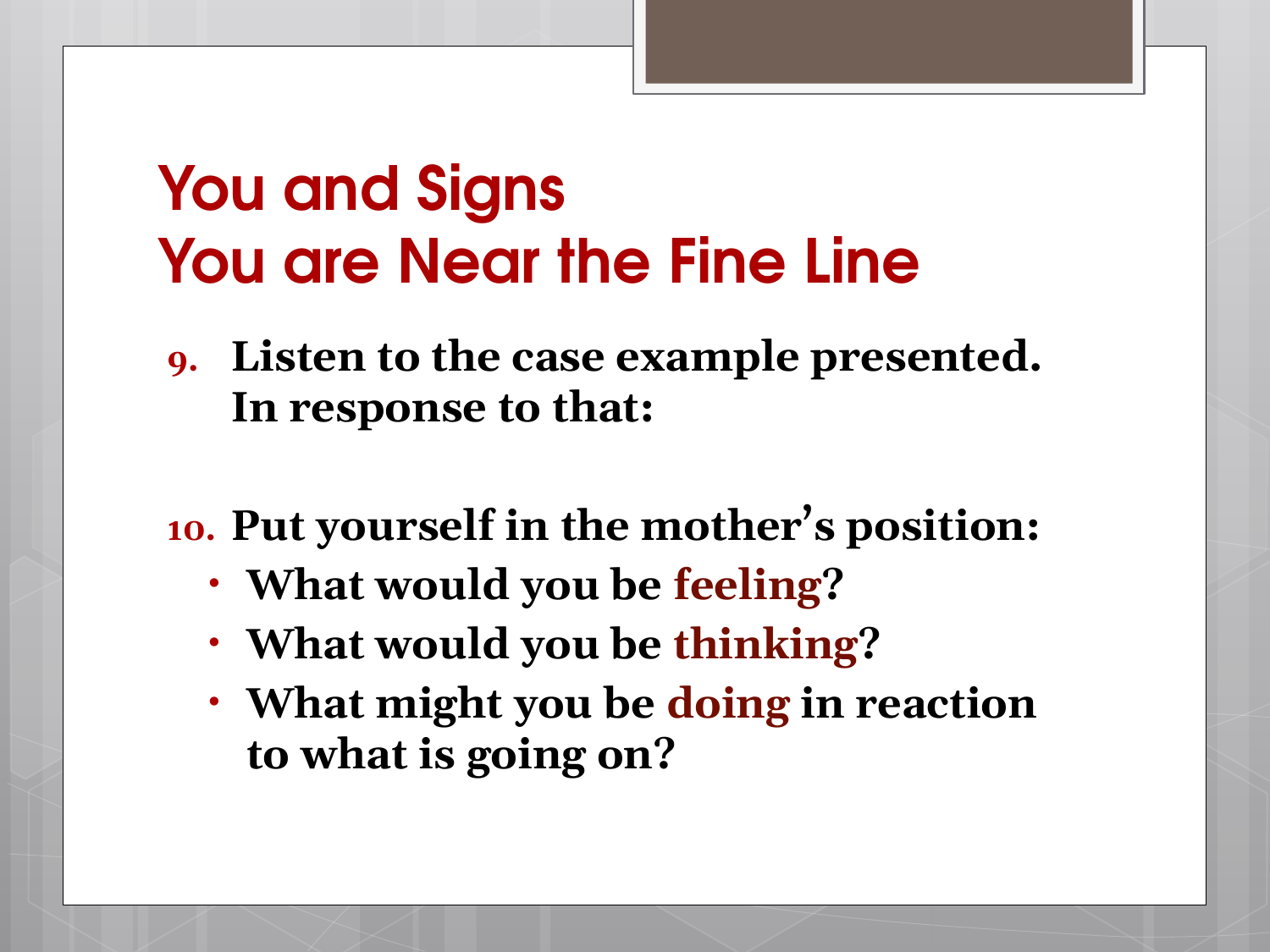

# You and Signs You are Near the Fine Line
Listen to the case example presented. In response to that:

Put yourself in the mother’s position:
What would you be feeling?
What would you be thinking?
What might you be doing in reaction to what is going on?